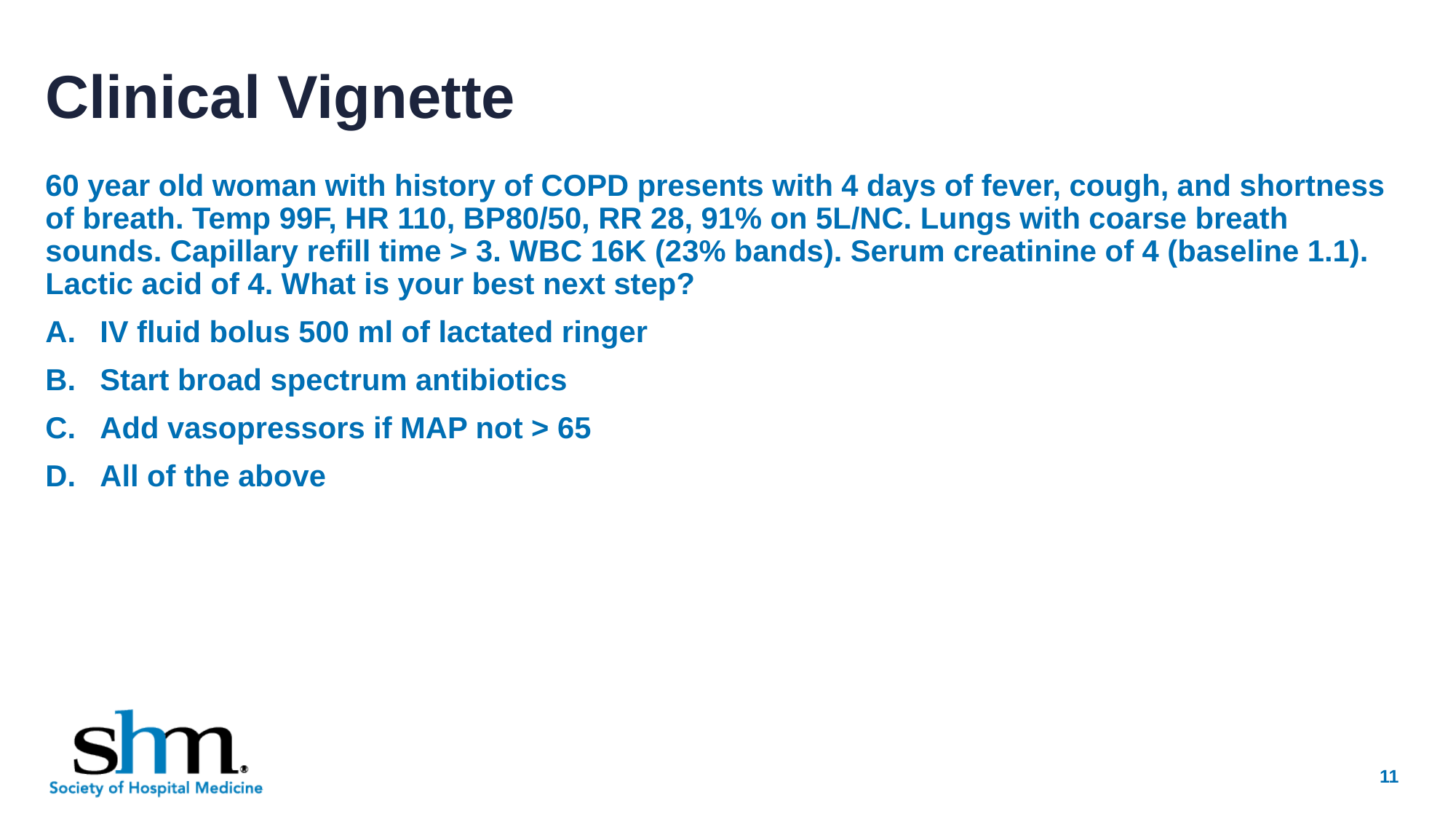

# Clinical Vignette
60 year old woman with history of COPD presents with 4 days of fever, cough, and shortness of breath. Temp 99F, HR 110, BP80/50, RR 28, 91% on 5L/NC. Lungs with coarse breath sounds. Capillary refill time > 3. WBC 16K (23% bands). Serum creatinine of 4 (baseline 1.1). Lactic acid of 4. What is your best next step?
IV fluid bolus 500 ml of lactated ringer
Start broad spectrum antibiotics
Add vasopressors if MAP not > 65
All of the above

11